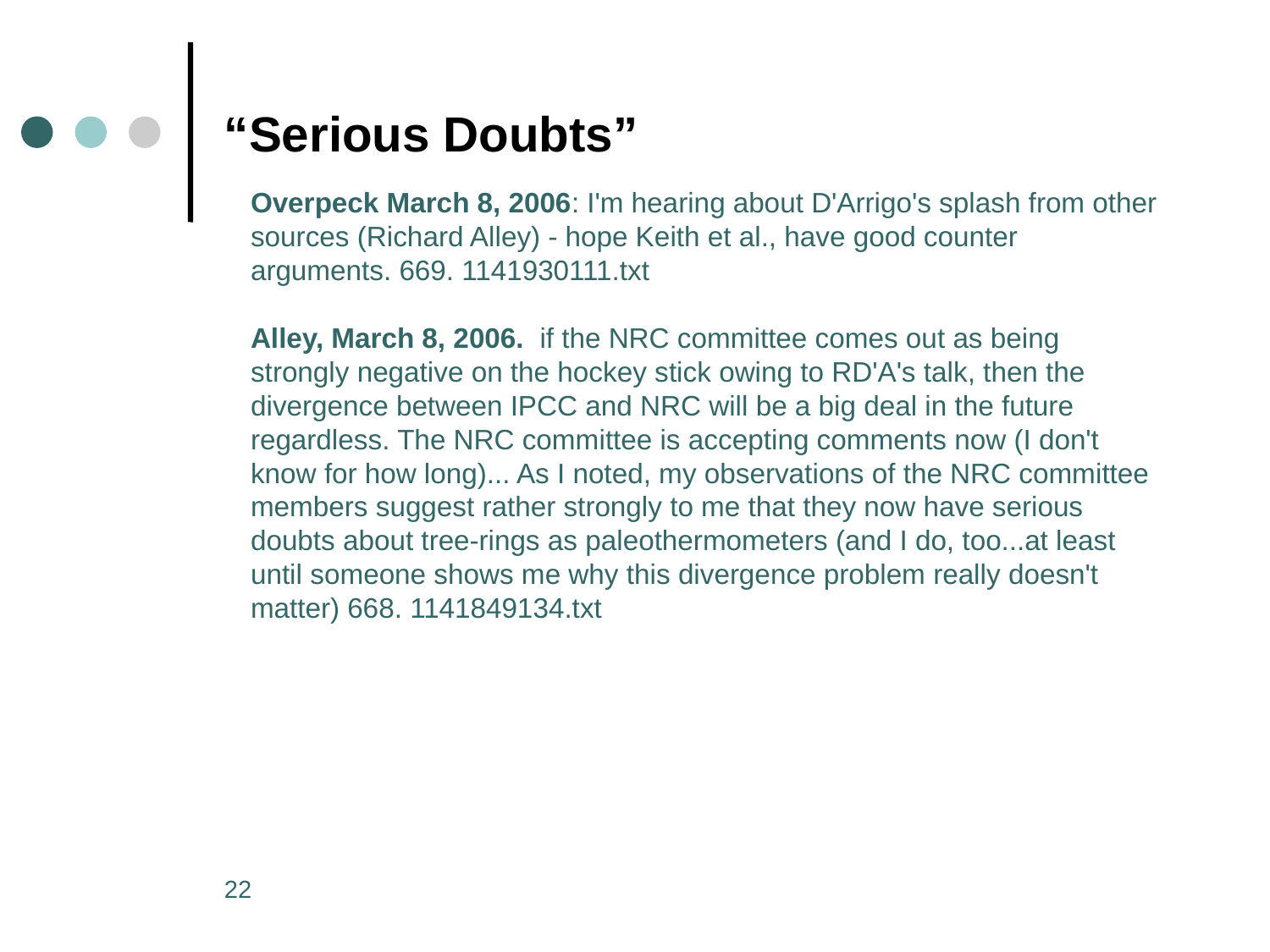

# “Serious Doubts”
Overpeck March 8, 2006: I'm hearing about D'Arrigo's splash from other sources (Richard Alley) - hope Keith et al., have good counter arguments. 669. 1141930111.txt

Alley, March 8, 2006.  if the NRC committee comes out as being strongly negative on the hockey stick owing to RD'A's talk, then the divergence between IPCC and NRC will be a big deal in the future regardless. The NRC committee is accepting comments now (I don't know for how long)... As I noted, my observations of the NRC committee members suggest rather strongly to me that they now have serious doubts about tree-rings as paleothermometers (and I do, too...at least until someone shows me why this divergence problem really doesn't matter) 668. 1141849134.txt

22